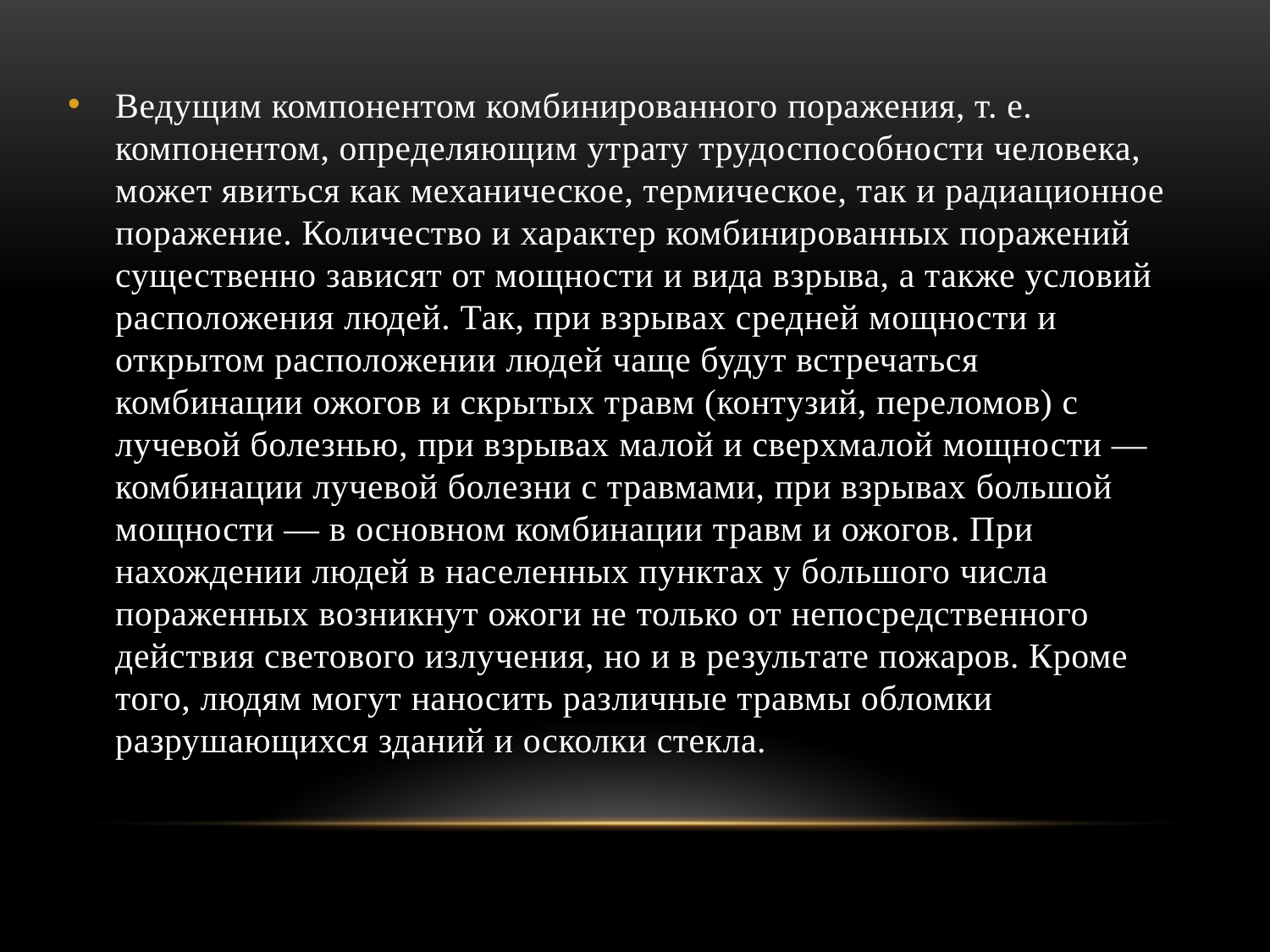

Ведущим компонентом комбинированного поражения, т. е. компонентом, определяющим утрату трудоспособности человека, может явиться как механическое, термическое, так и радиационное поражение. Количество и характер комбинированных поражений существенно зависят от мощности и вида взрыва, а также условий расположения людей. Так, при взрывах средней мощности и открытом расположении людей чаще будут встречаться комбинации ожогов и скрытых травм (контузий, переломов) с лучевой болезнью, при взрывах малой и сверхмалой мощности — комбинации лучевой болезни с травмами, при взрывах большой мощности — в основном комбинации травм и ожогов. При нахождении людей в населенных пунктах у большого числа пораженных возникнут ожоги не только от непосредственного действия светового излучения, но и в результате пожаров. Кроме того, людям могут наносить различные травмы обломки разрушающихся зданий и осколки стекла.